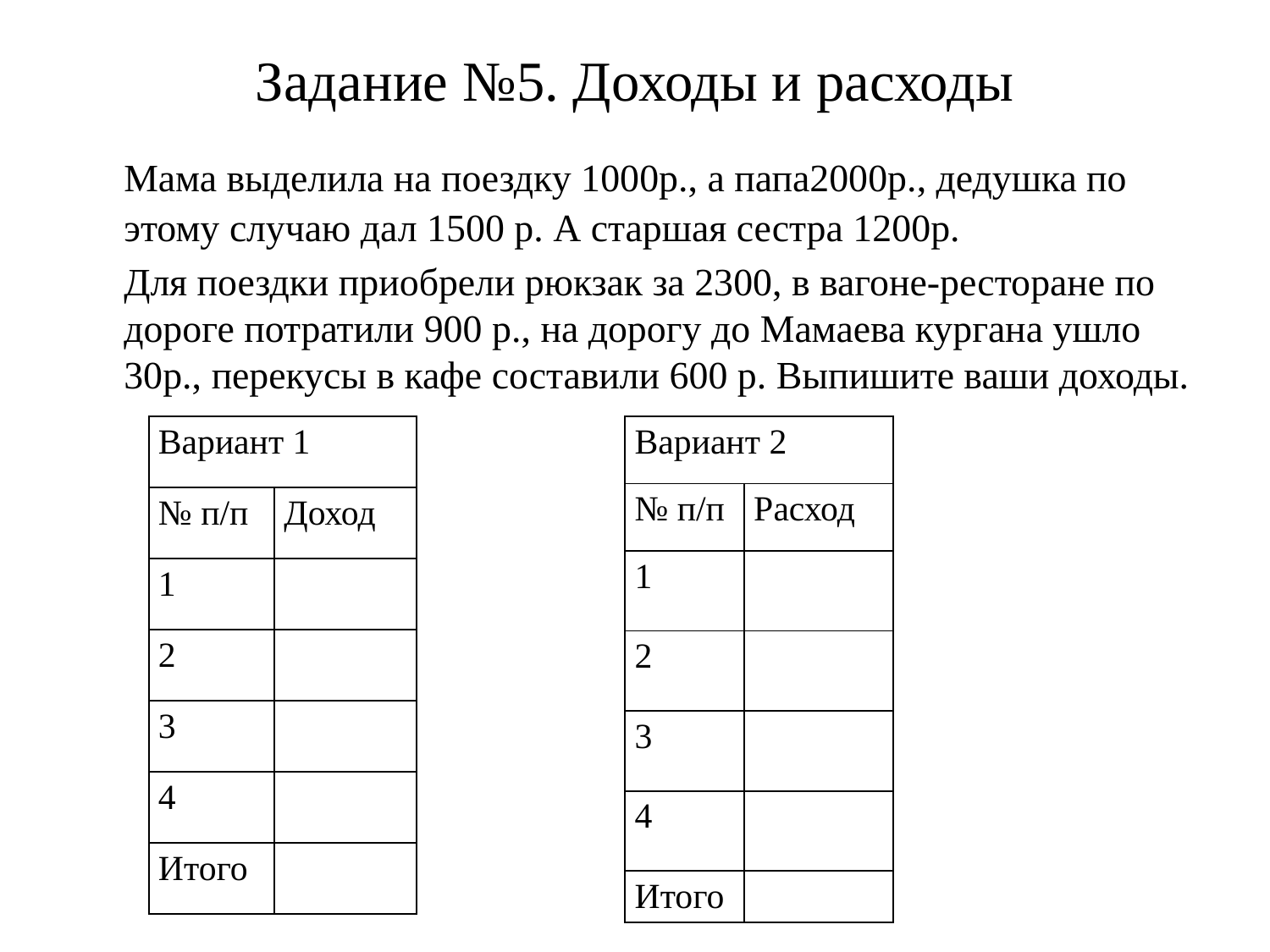

# Задание №5. Доходы и расходы
	Мама выделила на поездку 1000р., а папа2000р., дедушка по этому случаю дал 1500 р. А старшая сестра 1200р.
	Для поездки приобрели рюкзак за 2300, в вагоне-ресторане по дороге потратили 900 р., на дорогу до Мамаева кургана ушло 30р., перекусы в кафе составили 600 р. Выпишите ваши доходы.

| Вариант 2 |  |
| --- | --- |
| № п/п | Расход |
| 1 |  |
| 2 |  |
| 3 |  |
| 4 |  |
| Итого |  |
| Вариант 1 |  |
| --- | --- |
| № п/п | Доход |
| 1 |  |
| 2 |  |
| 3 |  |
| 4 |  |
| Итого |  |